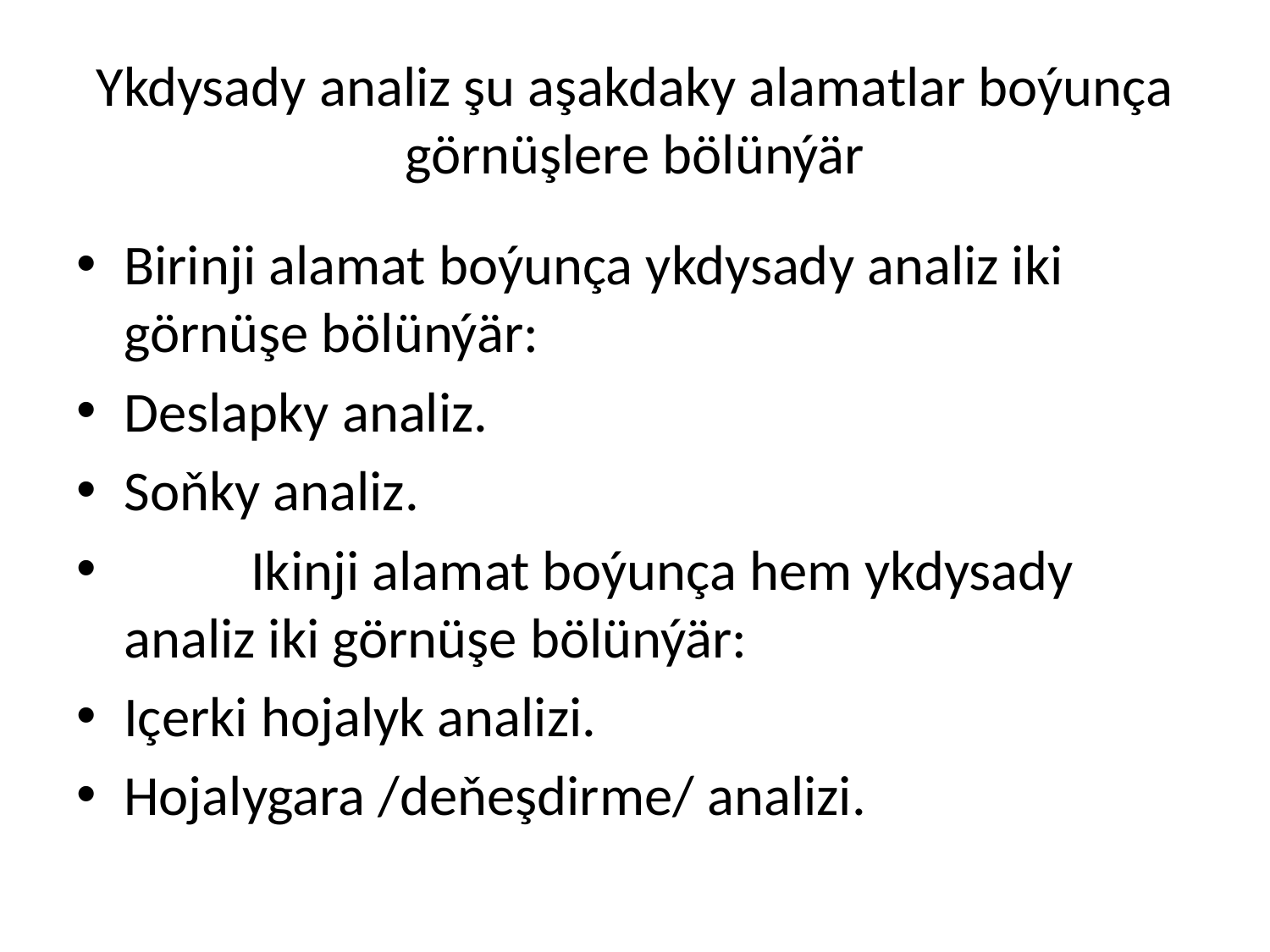

# Ykdysady analiz şu aşakdaky alamatlar boýunça görnüşlere bölünýär
Birinji alamat boýunça ykdysady analiz iki görnüşe bölünýär:
Deslapky analiz.
Soňky analiz.
 	Ikinji alamat boýunça hem ykdysady analiz iki görnüşe bölünýär:
Içerki hojalyk analizi.
Hojalygara /deňeşdirme/ analizi.